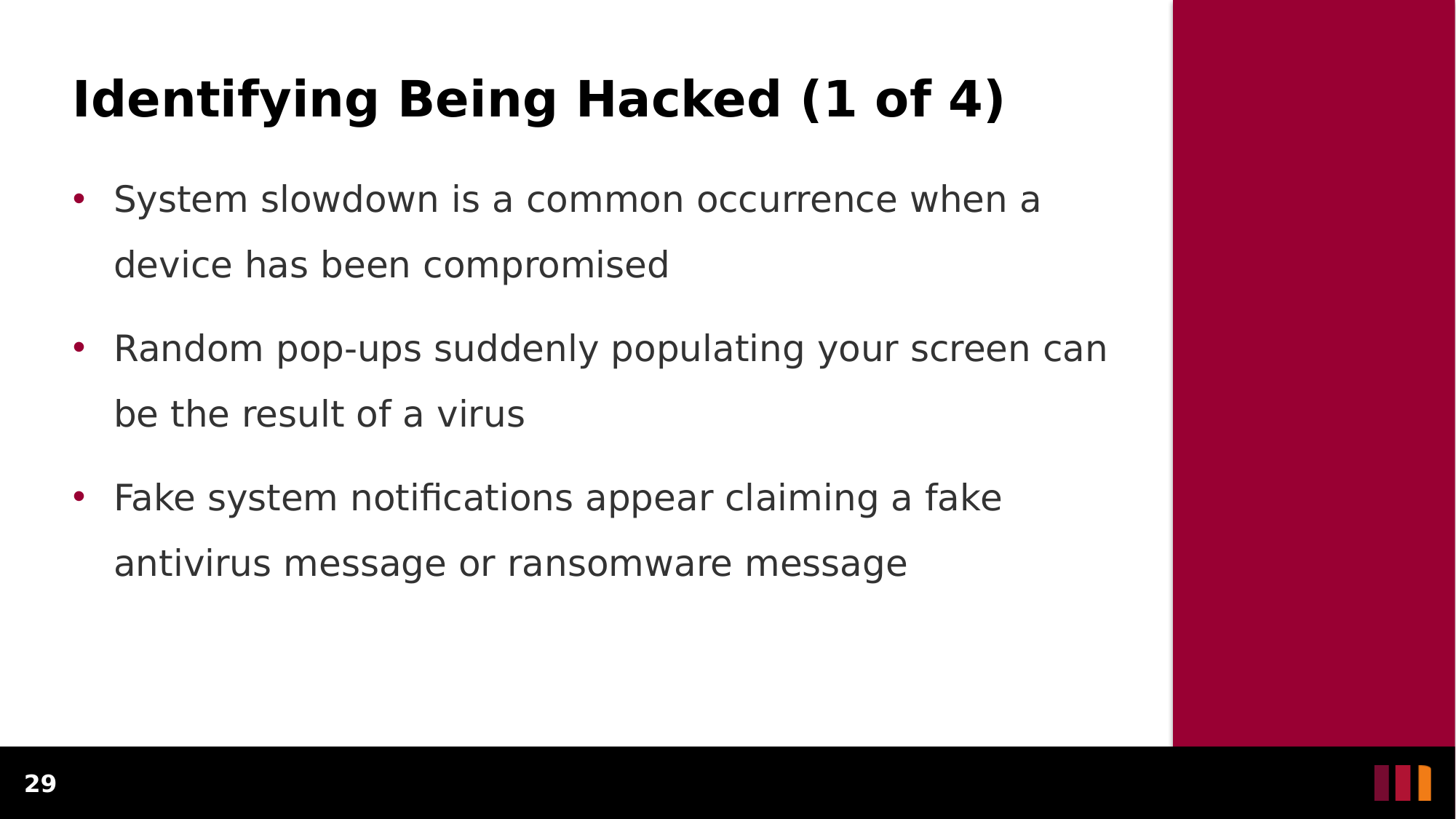

Identifying Being Hacked (1 of 4)
System slowdown is a common occurrence when a device has been compromised
Random pop-ups suddenly populating your screen can be the result of a virus
Fake system notifications appear claiming a fake antivirus message or ransomware message
29